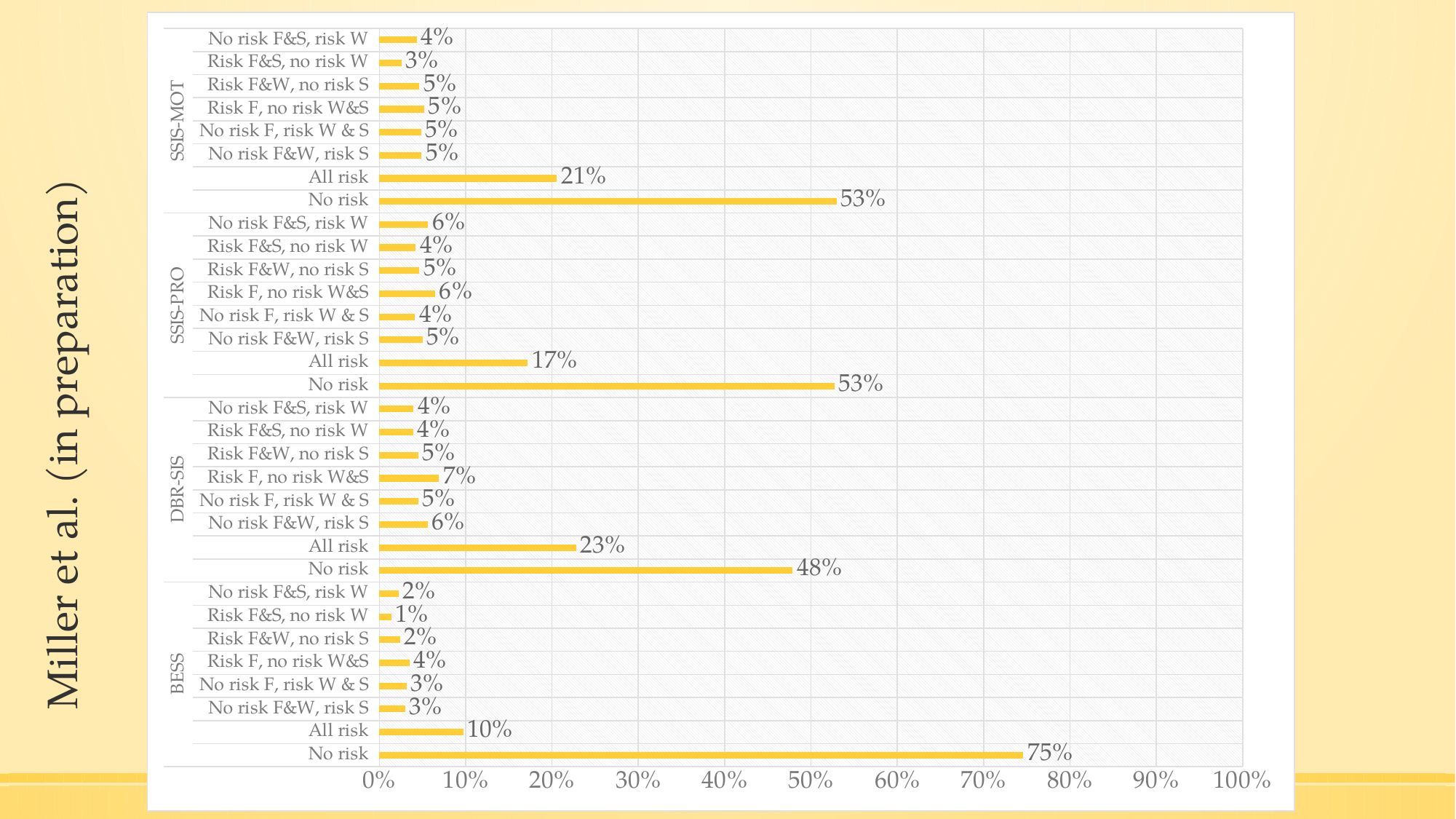

### Chart

| Category |  |
|---|---|
| No risk | 0.7459222082810539 |
| All risk | 0.0972396486825596 |
| No risk F&W, risk S | 0.030112923462986198 |
| No risk F, risk W & S | 0.03136762860727729 |
| Risk F, no risk W&S | 0.03513174404015056 |
| Risk F&W, no risk S | 0.02383939774153074 |
| Risk F&S, no risk W | 0.013801756587202008 |
| No risk F&S, risk W | 0.02258469259723965 |
| No risk | 0.47867001254705144 |
| All risk | 0.22772898368883313 |
| No risk F&W, risk S | 0.055834378920953574 |
| No risk F, risk W & S | 0.0451693851944793 |
| Risk F, no risk W&S | 0.06900878293601004 |
| Risk F&W, no risk S | 0.0451693851944793 |
| Risk F&S, no risk W | 0.03889585947302384 |
| No risk F&S, risk W | 0.039523212045169384 |
| No risk | 0.5269761606022585 |
| All risk | 0.17189460476787954 |
| No risk F&W, risk S | 0.050188205771643665 |
| No risk F, risk W & S | 0.04140526976160602 |
| Risk F, no risk W&S | 0.06461731493099122 |
| Risk F&W, no risk S | 0.04642409033877039 |
| Risk F&S, no risk W | 0.04203262233375157 |
| No risk F&S, risk W | 0.056461731493099125 |
| No risk | 0.5294855708908407 |
| All risk | 0.205771643663739 |
| No risk F&W, risk S | 0.04893350062735257 |
| No risk F, risk W & S | 0.04830614805520703 |
| Risk F, no risk W&S | 0.052070263488080304 |
| Risk F&W, no risk S | 0.04642409033877039 |
| Risk F&S, no risk W | 0.025721455457967377 |
| No risk F&S, risk W | 0.04328732747804266 |
# Risk patterns by measure (Miller et al., in preparation)

Miller et al. (in preparation)